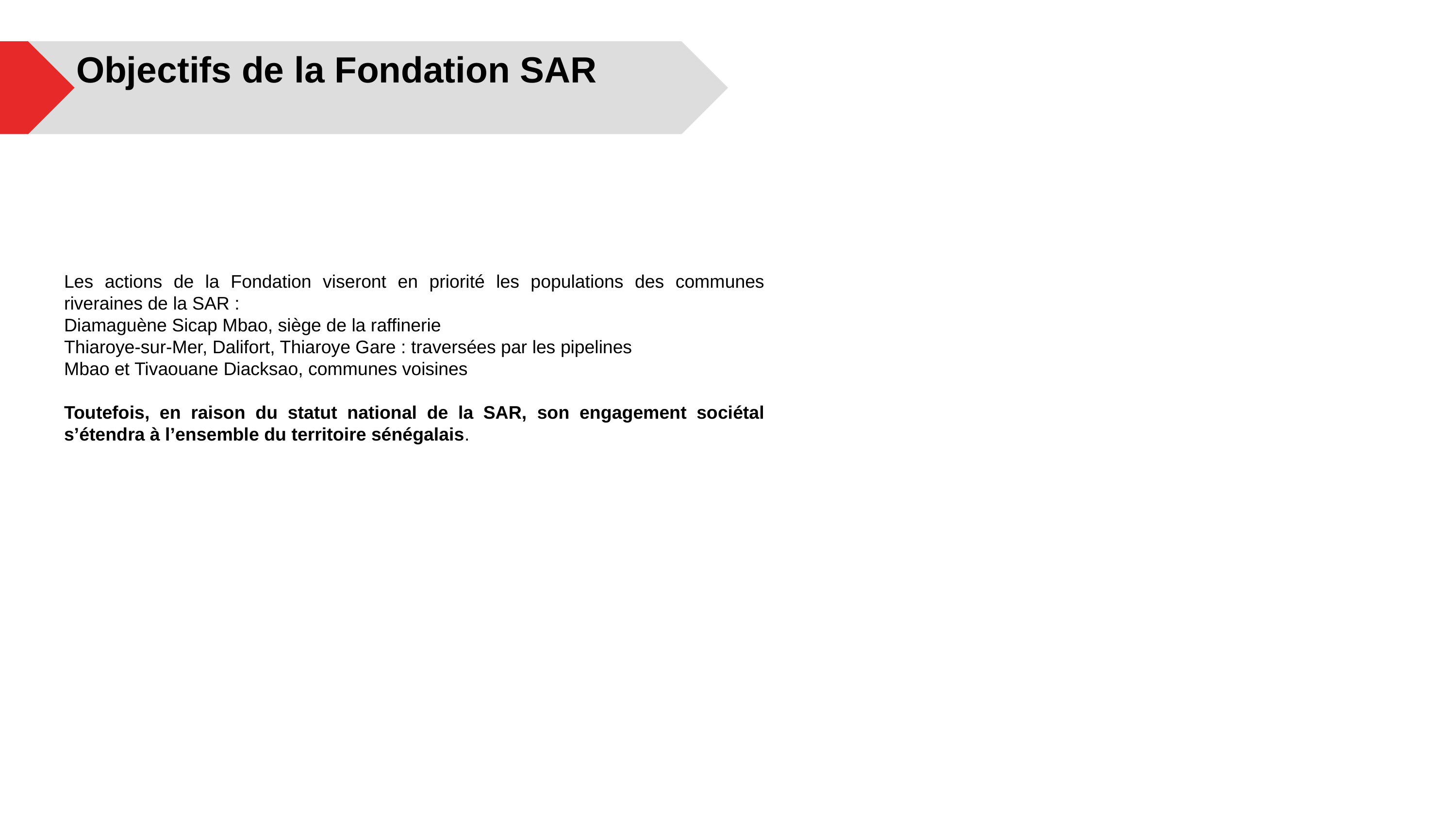

Objectifs de la Fondation SAR
Les actions de la Fondation viseront en priorité les populations des communes riveraines de la SAR :
Diamaguène Sicap Mbao, siège de la raffinerie
Thiaroye-sur-Mer, Dalifort, Thiaroye Gare : traversées par les pipelines
Mbao et Tivaouane Diacksao, communes voisines

Toutefois, en raison du statut national de la SAR, son engagement sociétal s’étendra à l’ensemble du territoire sénégalais.